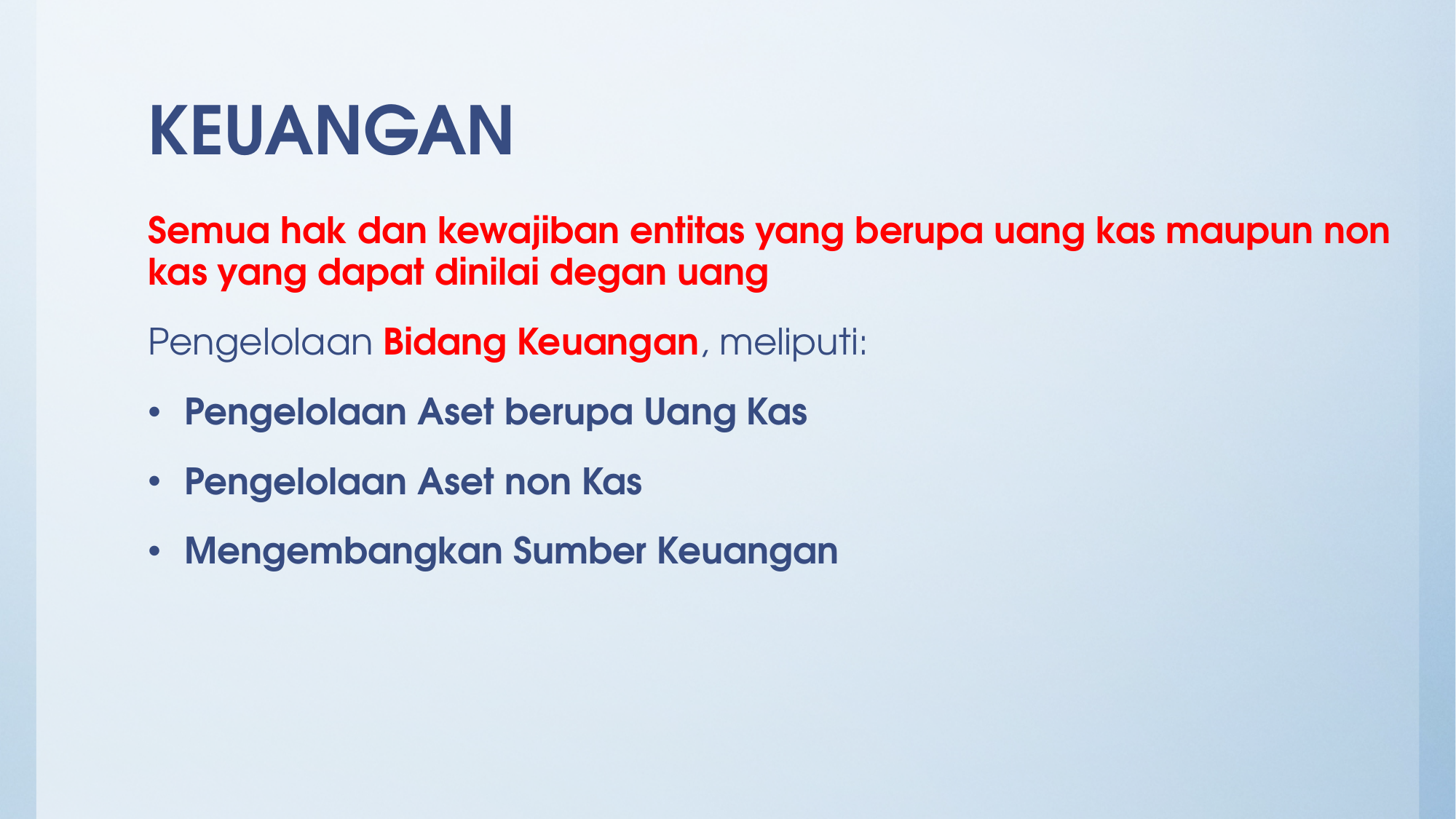

# KEUANGAN
Semua hak dan kewajiban entitas yang berupa uang kas maupun non kas yang dapat dinilai degan uang
Pengelolaan Bidang Keuangan, meliputi:
Pengelolaan Aset berupa Uang Kas
Pengelolaan Aset non Kas
Mengembangkan Sumber Keuangan